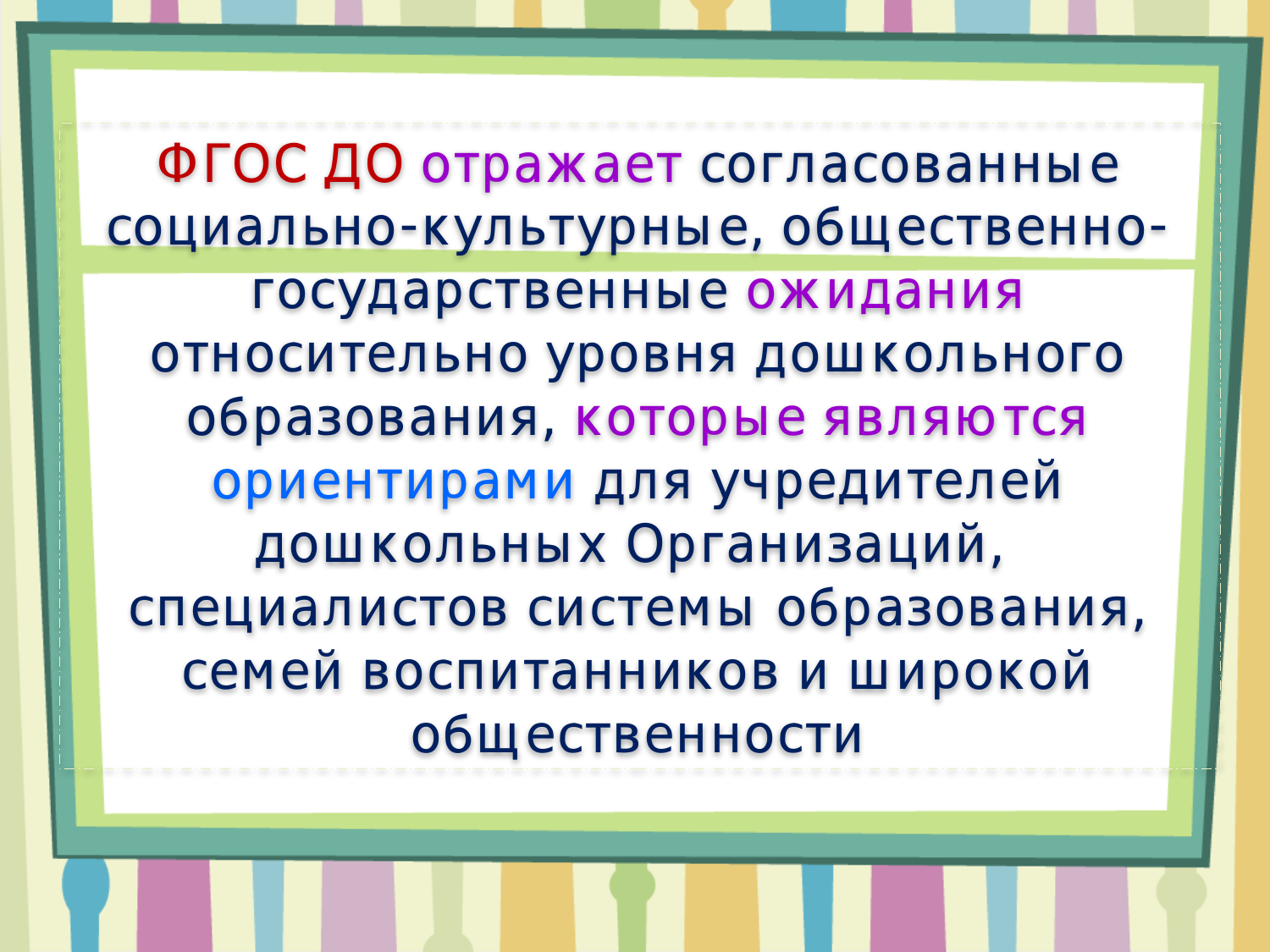

ФГОС ДО отражает согласованные социально-культурные, общественно-государственные ожидания относительно уровня дошкольного образования, которые являются ориентирами для учредителей дошкольных Организаций,
специалистов системы образования, семей воспитанников и широкой общественности